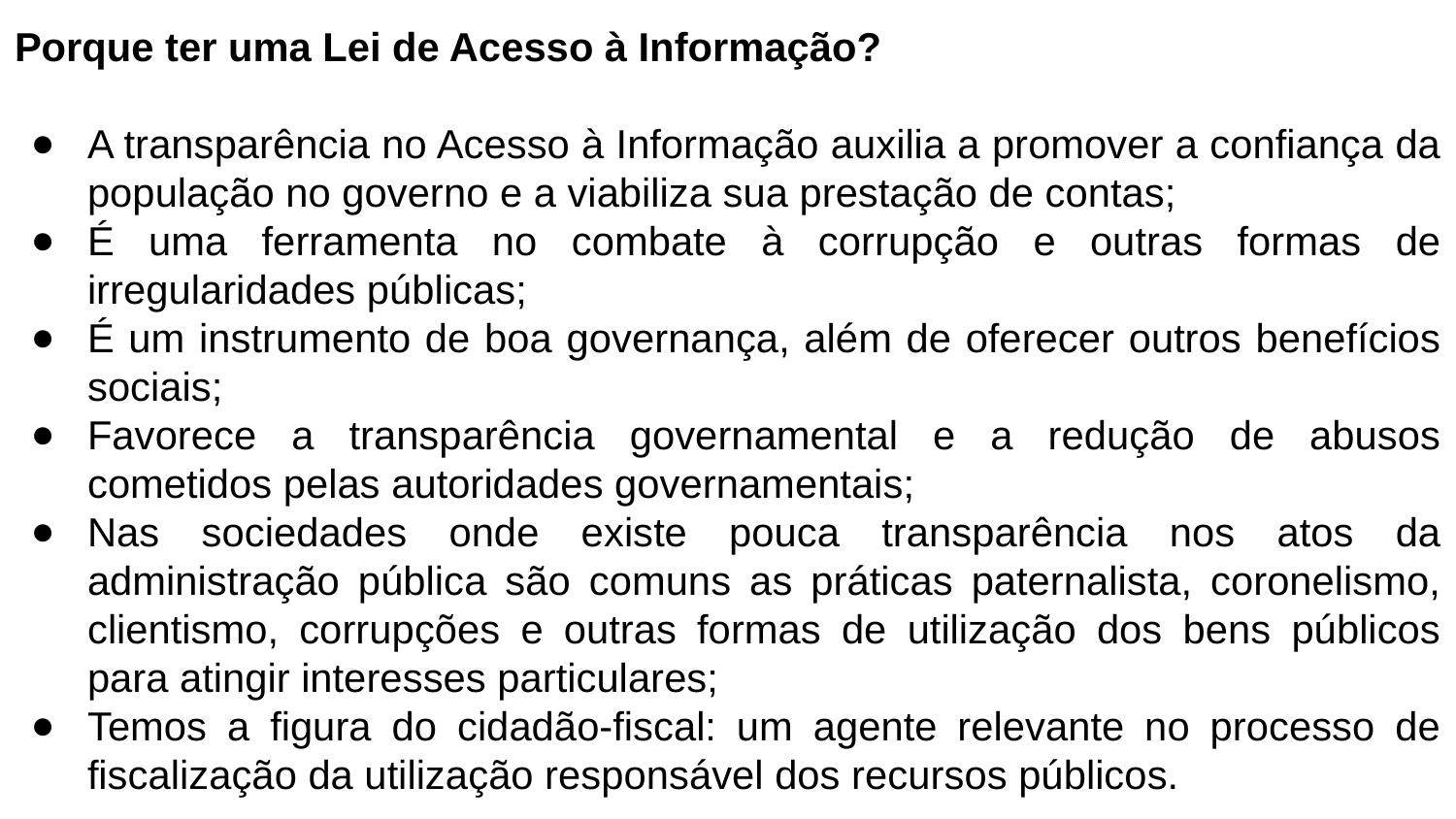

# Porque ter uma Lei de Acesso à Informação?

A transparência no Acesso à Informação auxilia a promover a confiança da população no governo e a viabiliza sua prestação de contas;
É uma ferramenta no combate à corrupção e outras formas de irregularidades públicas;
É um instrumento de boa governança, além de oferecer outros benefícios sociais;
Favorece a transparência governamental e a redução de abusos cometidos pelas autoridades governamentais;
Nas sociedades onde existe pouca transparência nos atos da administração pública são comuns as práticas paternalista, coronelismo, clientismo, corrupções e outras formas de utilização dos bens públicos para atingir interesses particulares;
Temos a figura do cidadão-fiscal: um agente relevante no processo de fiscalização da utilização responsável dos recursos públicos.